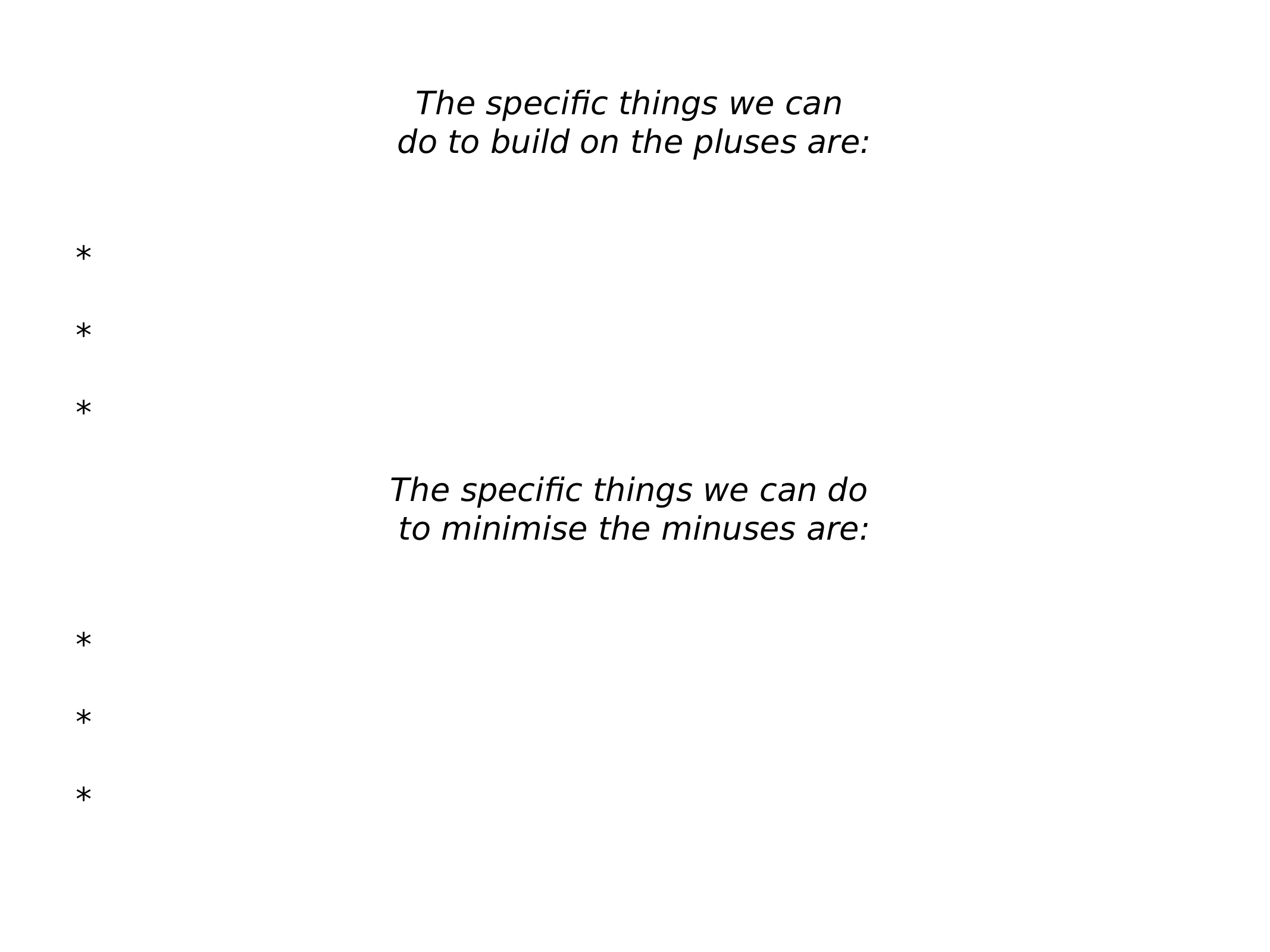

The specific things we can
do to build on the pluses are:

*

*

*

The specific things we can do
to minimise the minuses are:

*

*

*